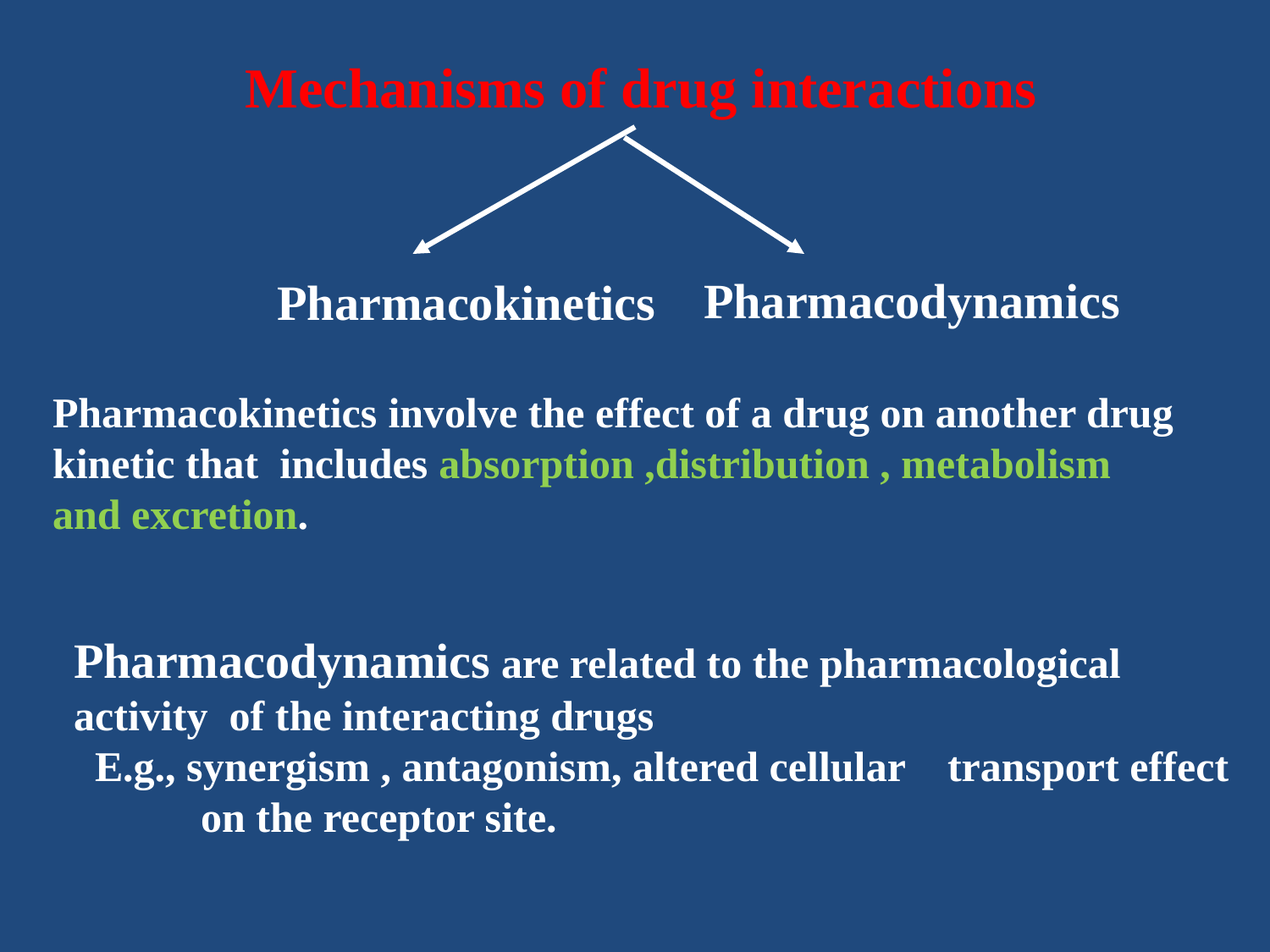

Mechanisms of drug interactions

Pharmacodynamics
Pharmacokinetics
Pharmacokinetics involve the effect of a drug on another drug kinetic that  includes absorption ,distribution , metabolism
and excretion.
Pharmacodynamics are related to the pharmacological activity  of the interacting drugs
  E.g., synergism , antagonism, altered cellular    transport effect
	on the receptor site.